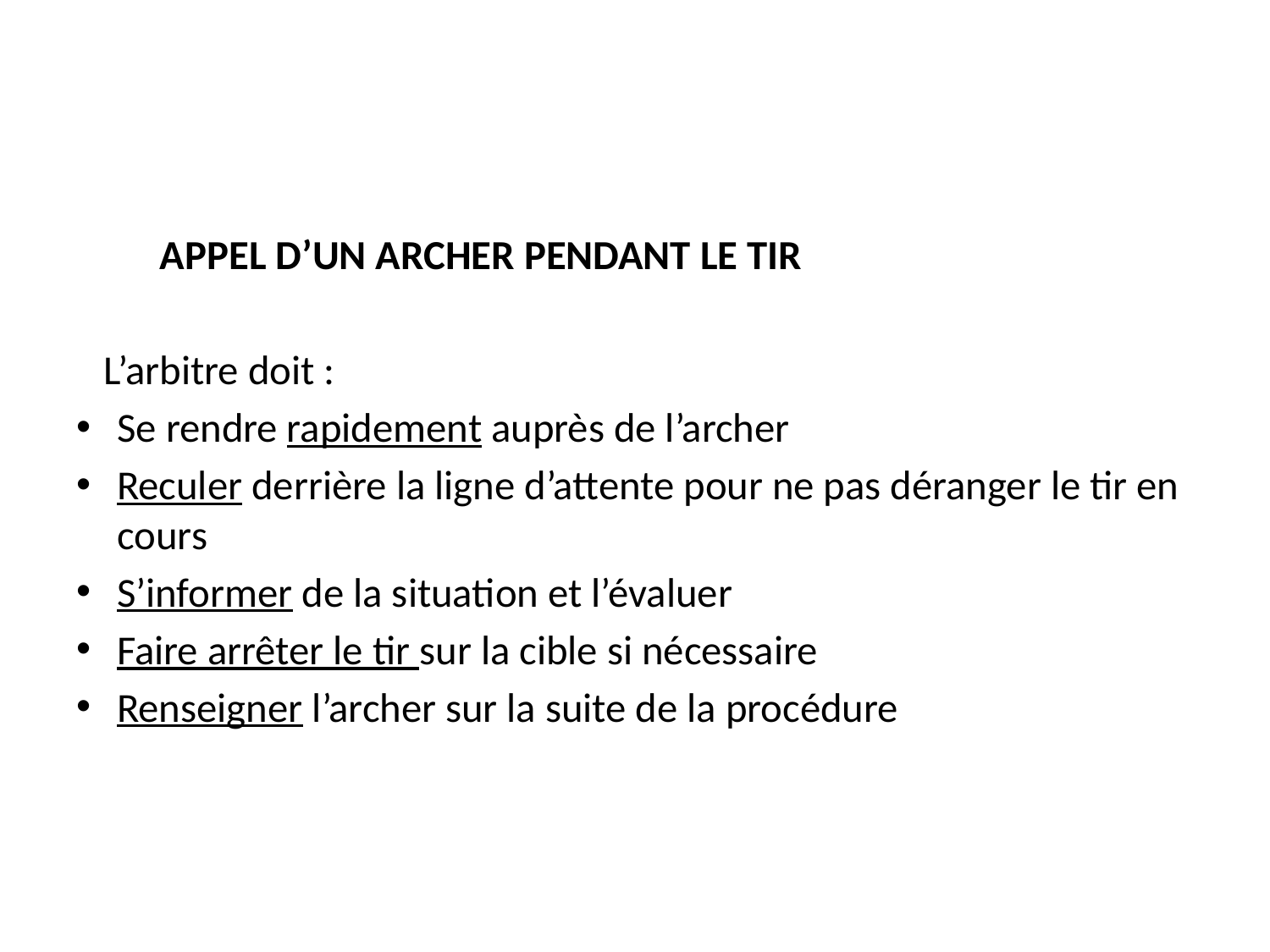

# PROCÉDURE DE RATTRAPAGE DES FLÈCHES
         APPEL D’UN ARCHER PENDANT LE TIR

   L’arbitre doit :
Se rendre rapidement auprès de l’archer
Reculer derrière la ligne d’attente pour ne pas déranger le tir en cours
S’informer de la situation et l’évaluer
Faire arrêter le tir sur la cible si nécessaire
Renseigner l’archer sur la suite de la procédure